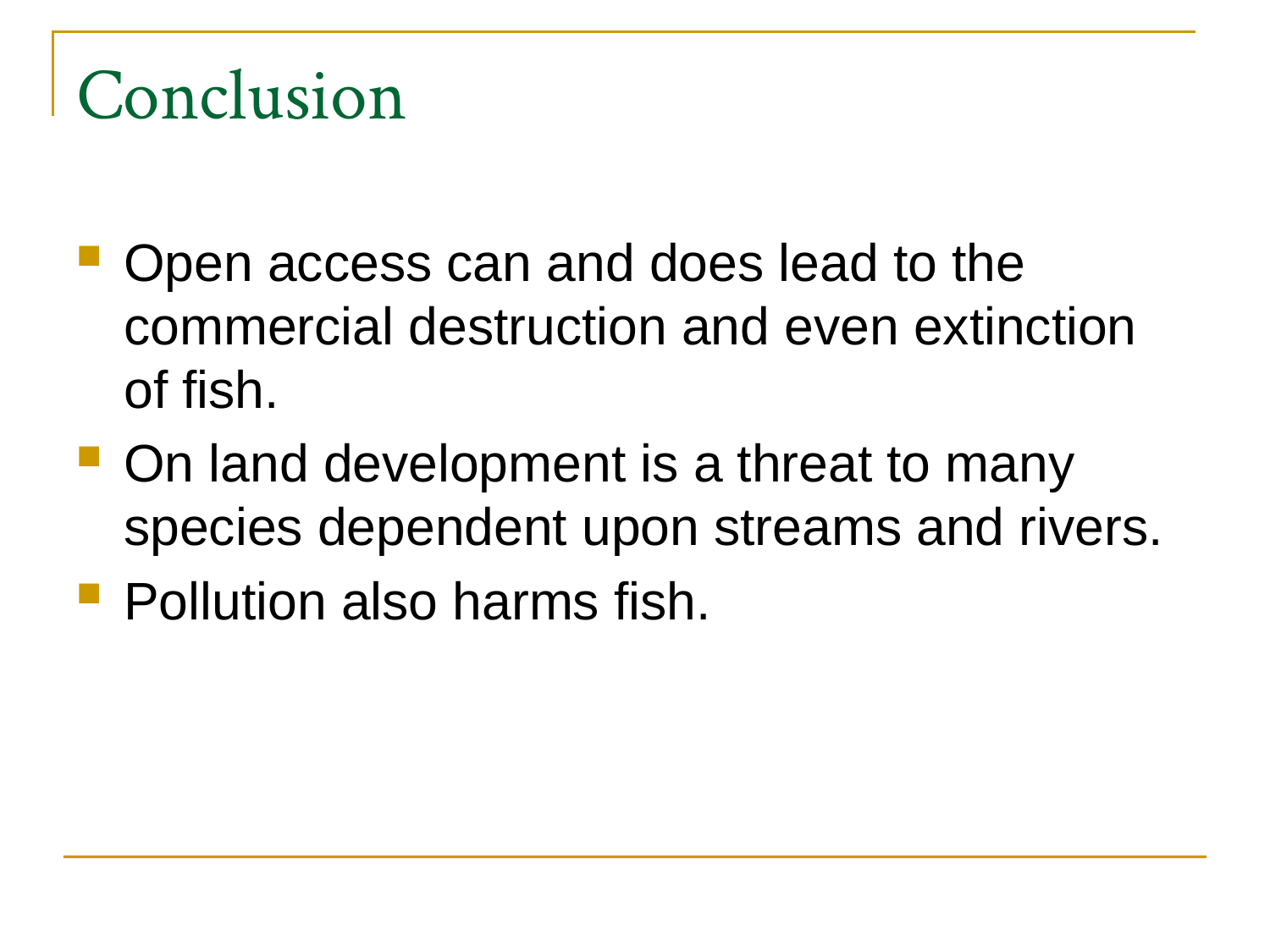

# Conclusion
Open access can and does lead to the commercial destruction and even extinction of fish.
On land development is a threat to many species dependent upon streams and rivers.
Pollution also harms fish.